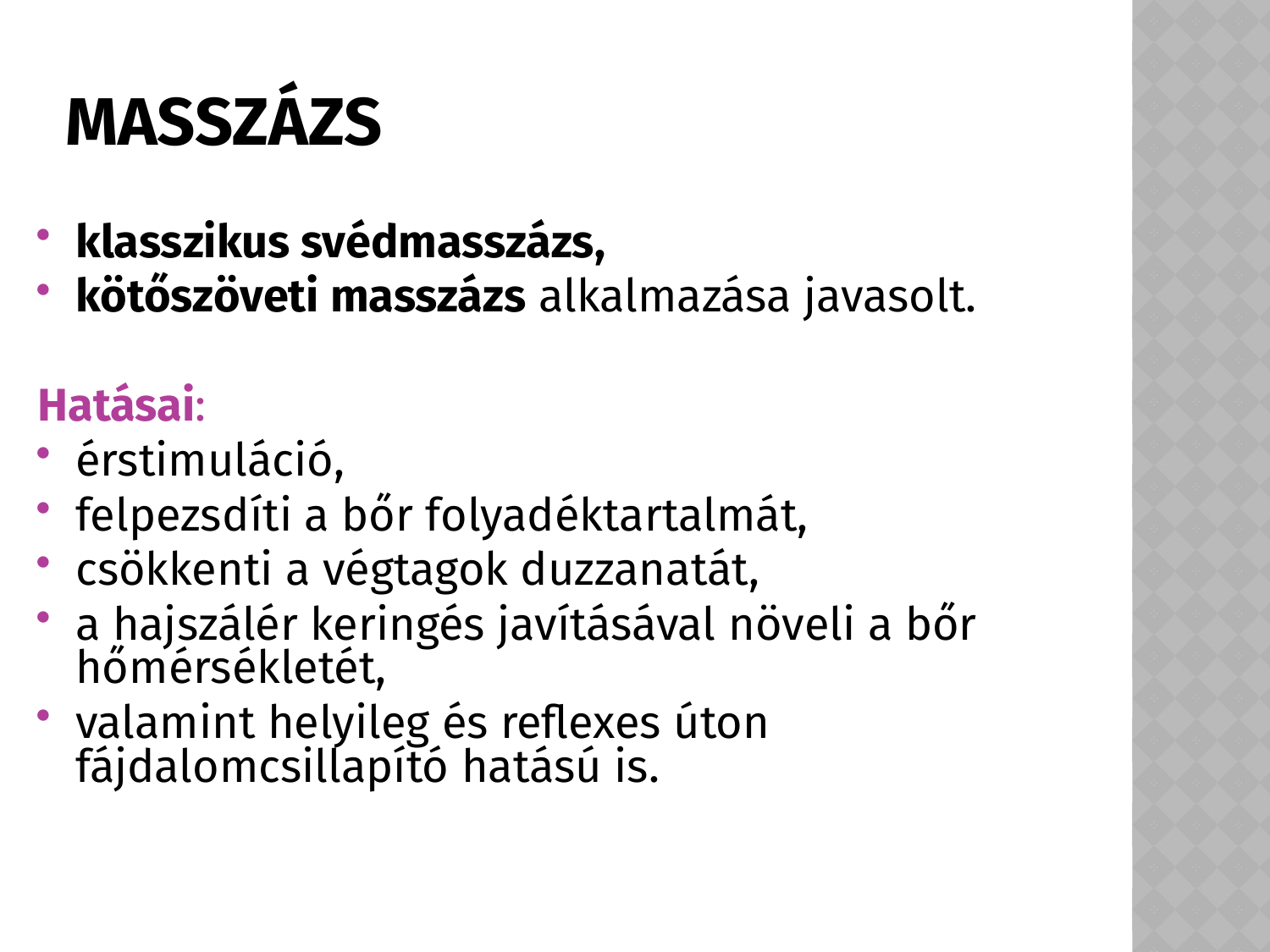

# Masszázs
klasszikus svédmasszázs,
kötőszöveti masszázs alkalmazása javasolt.

Hatásai:
érstimuláció,
felpezsdíti a bőr folyadéktartalmát,
csökkenti a végtagok duzzanatát,
a hajszálér keringés javításával növeli a bőr hőmérsékletét,
valamint helyileg és reflexes úton fájdalomcsillapító hatású is.